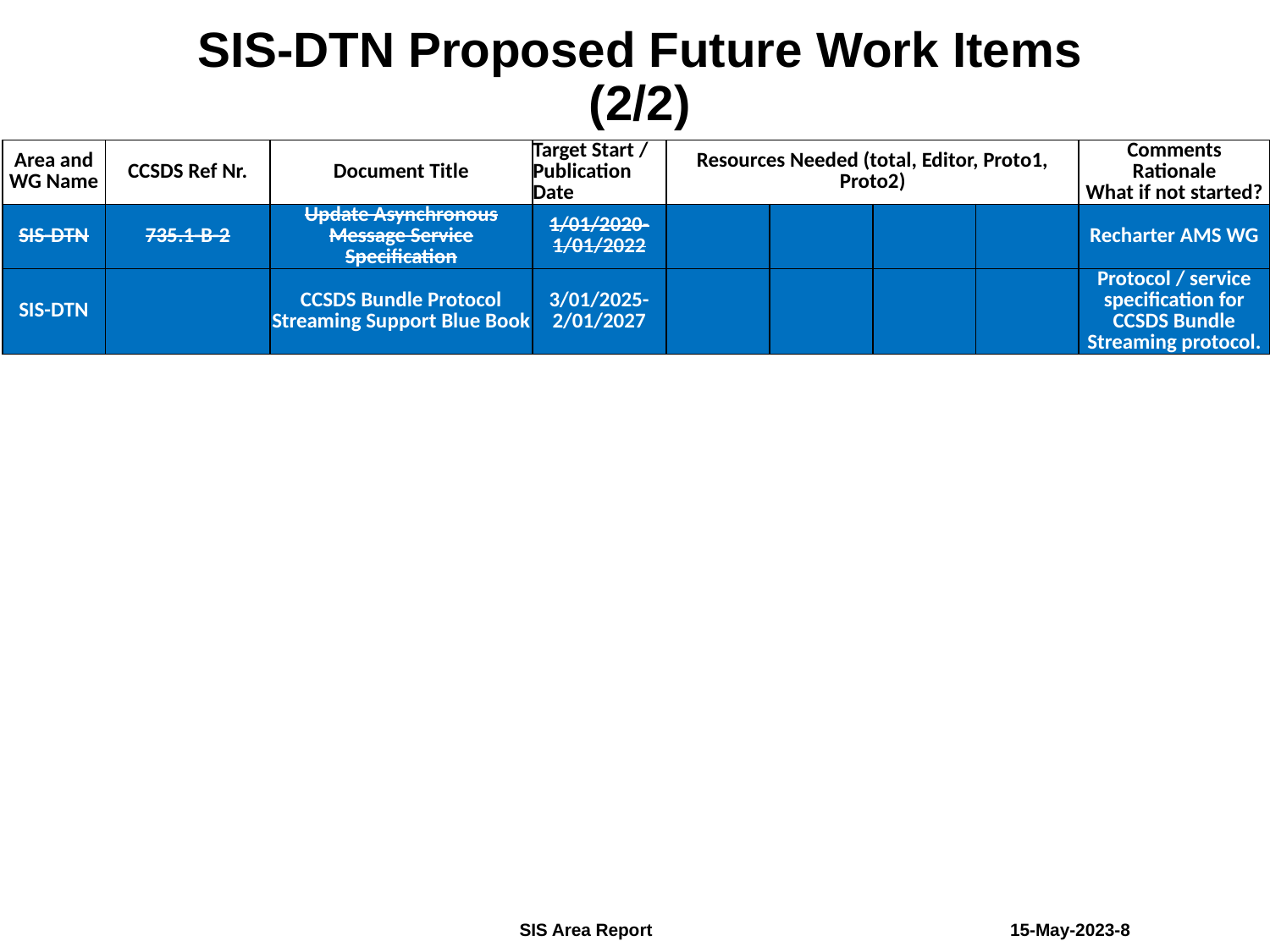

SIS-DTN Proposed Future Work Items (2/2)
| Area and WG Name | CCSDS Ref Nr. | Document Title | Target Start / Publication Date | Resources Needed (total, Editor, Proto1, Proto2) |  |  |  | Comments Rationale What if not started? |
| --- | --- | --- | --- | --- | --- | --- | --- | --- |
| SIS-DTN | 735.1-B-2 | Update Asynchronous Message Service Specification | 1/01/2020- 1/01/2022 |  |  |  |  | Recharter AMS WG |
| SIS-DTN |  | CCSDS Bundle Protocol Streaming Support Blue Book | 3/01/2025- 2/01/2027 |  |  |  |  | Protocol / service specification for CCSDS Bundle Streaming protocol. |